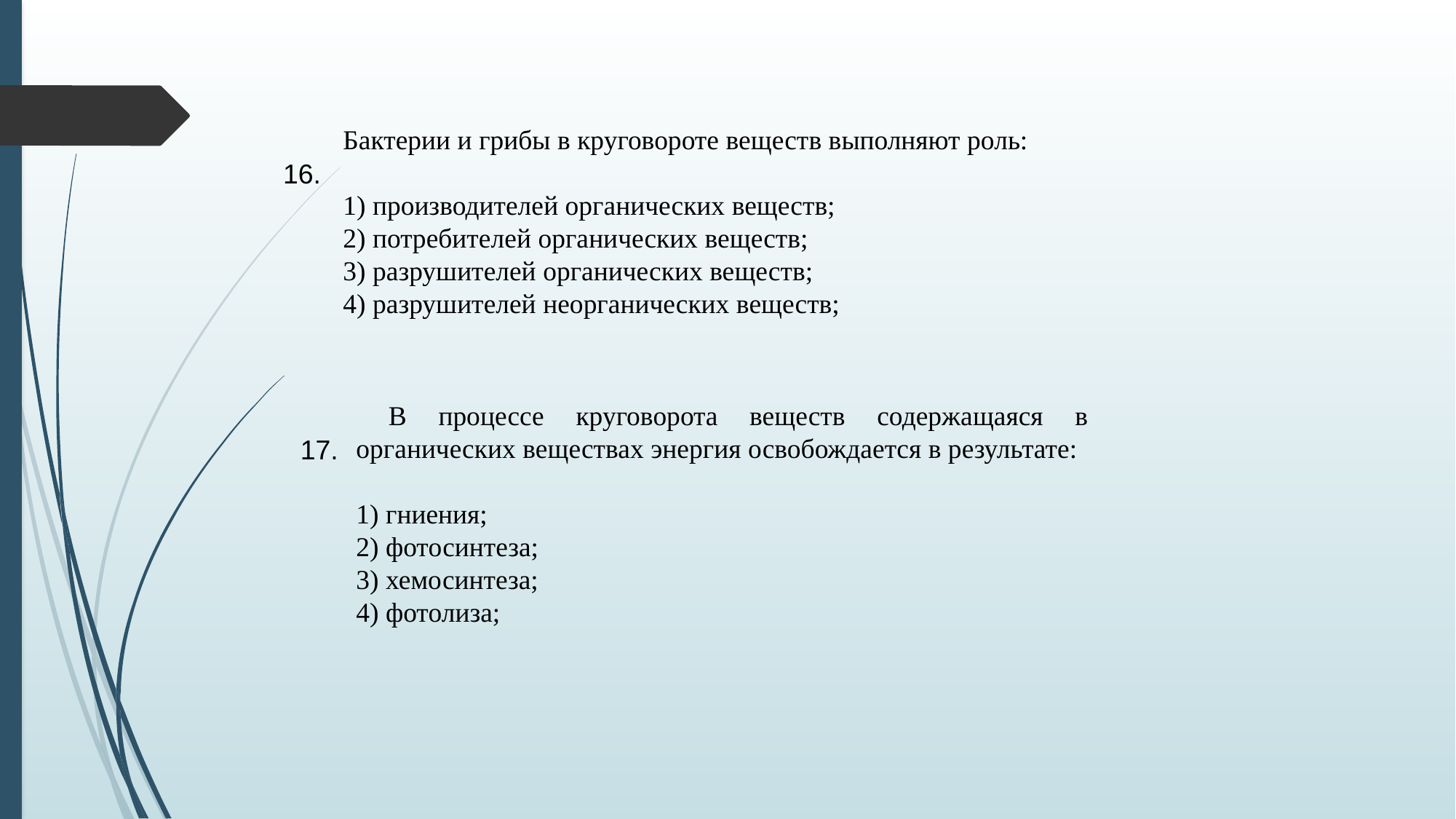

Бактерии и грибы в круговороте веществ выполняют роль:

1) производителей органических веществ;
2) потребителей органических веществ;
3) разрушителей органических веществ;
4) разрушителей неорганических веществ;
16.
 В процессе круговорота веществ содержащаяся в органических веществах энергия освобождается в результате:

1) гниения;
2) фотосинтеза;
3) хемосинтеза;
4) фотолиза;
17.